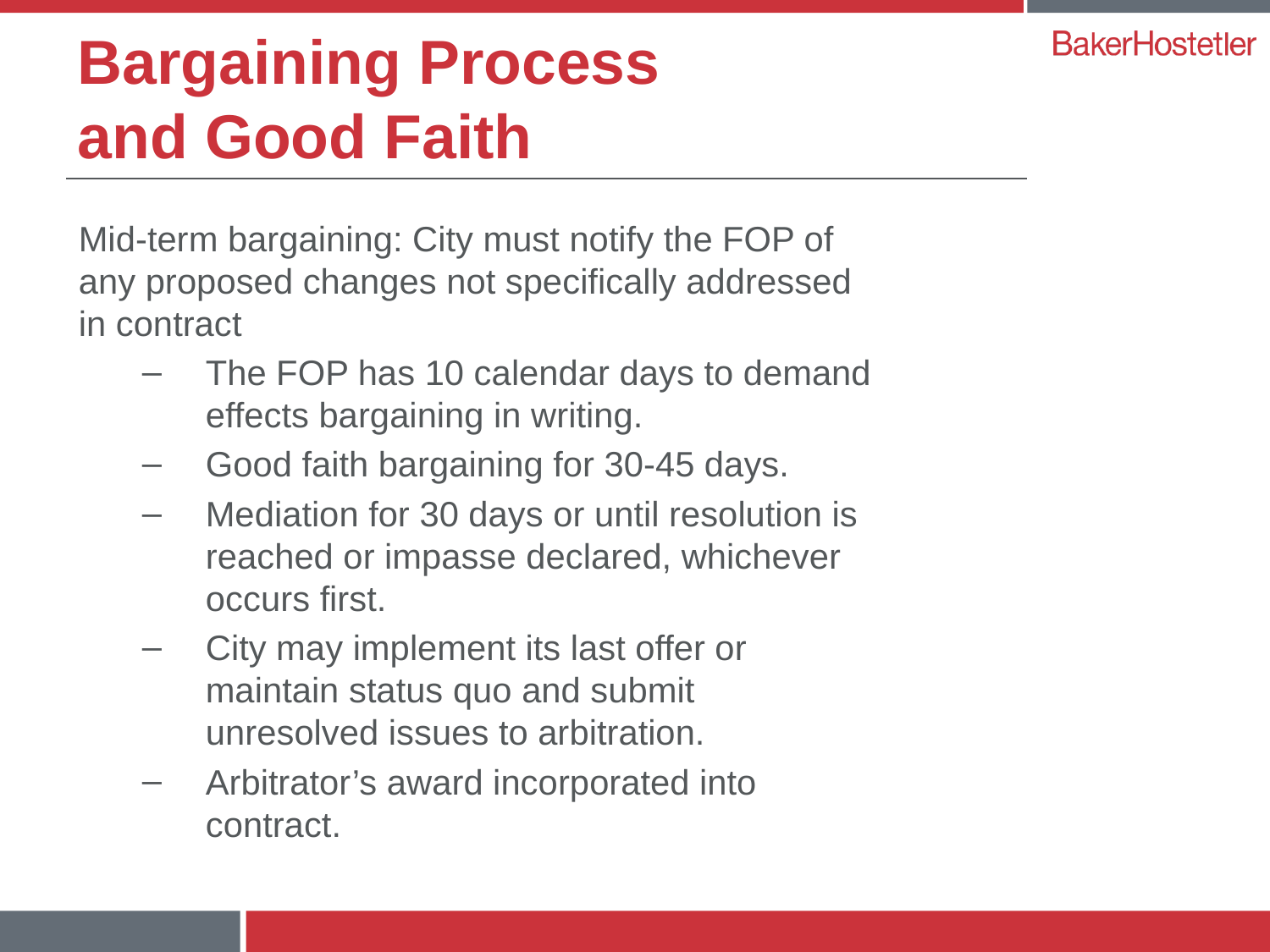

# Bargaining Process and Good Faith
Mid-term bargaining: City must notify the FOP of any proposed changes not specifically addressed in contract
The FOP has 10 calendar days to demand effects bargaining in writing.
Good faith bargaining for 30-45 days.
Mediation for 30 days or until resolution is reached or impasse declared, whichever occurs first.
City may implement its last offer or maintain status quo and submit unresolved issues to arbitration.
Arbitrator’s award incorporated into contract.